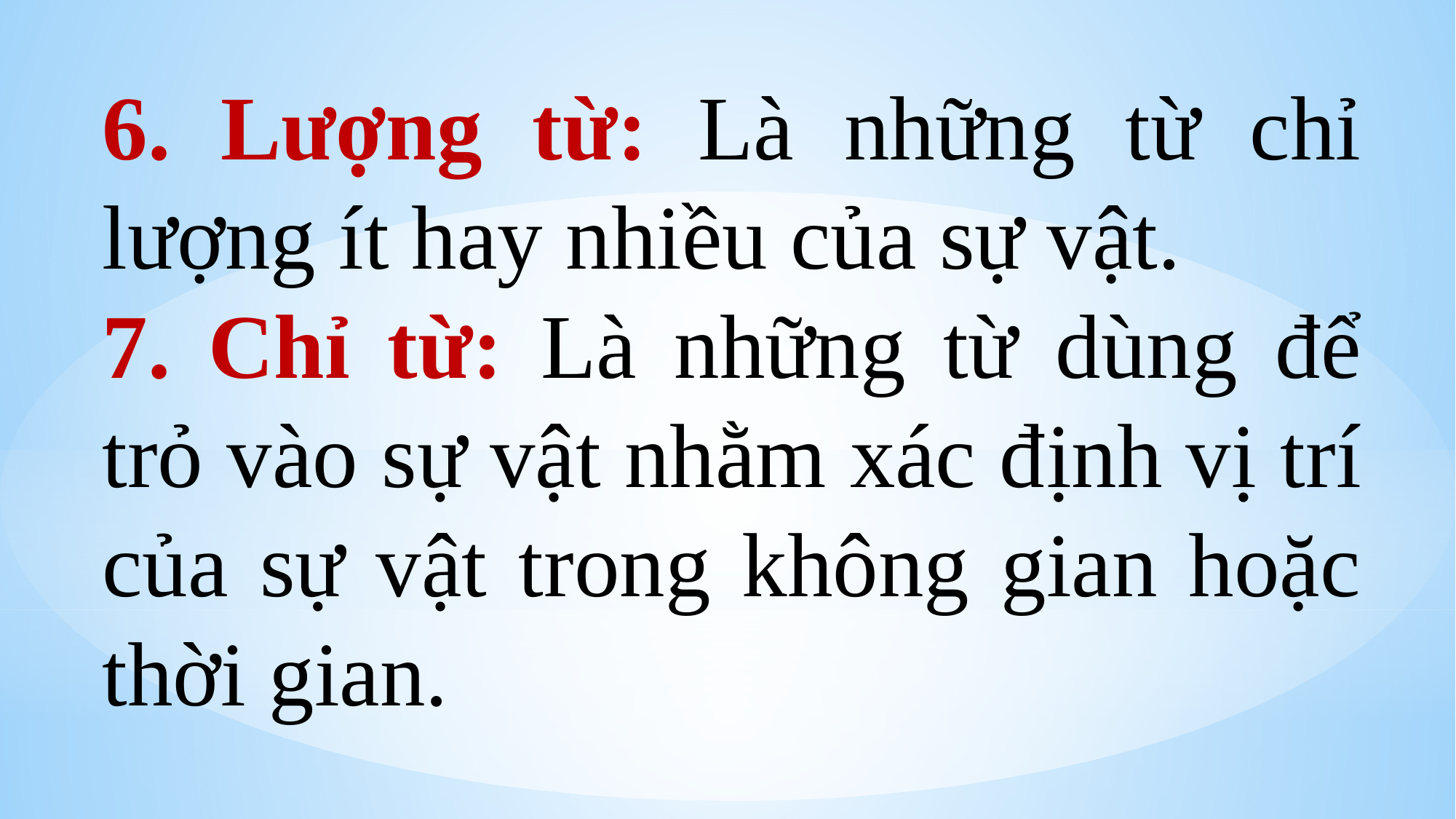

6. Lượng từ: Là những từ chỉ lượng ít hay nhiều của sự vật.
7. Chỉ từ: Là những từ dùng để trỏ vào sự vật nhằm xác định vị trí của sự vật trong không gian hoặc thời gian.